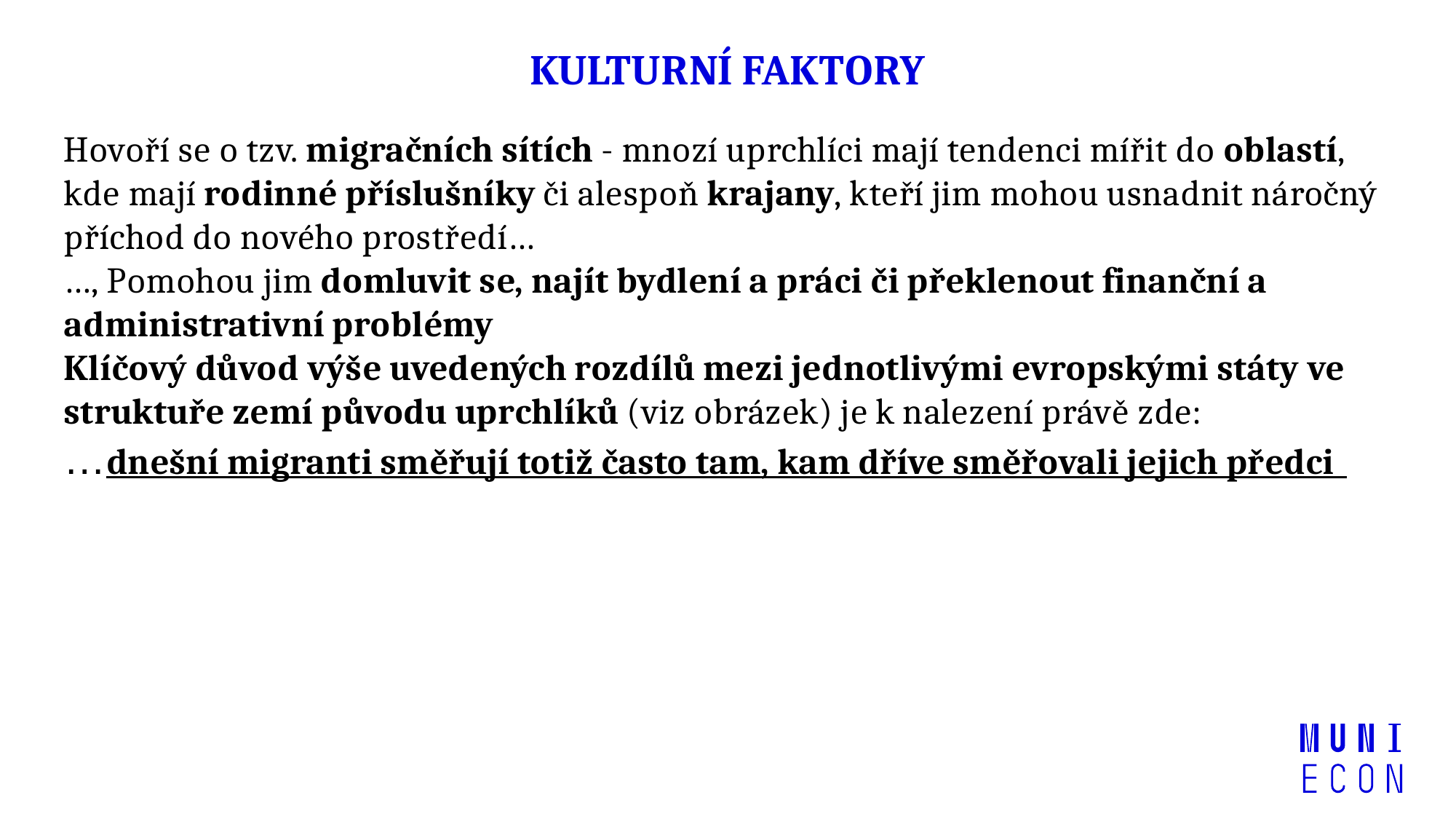

# KULTURNÍ FAKTORY
Hovoří se o tzv. migračních sítích - mnozí uprchlíci mají tendenci mířit do oblastí, kde mají rodinné příslušníky či alespoň krajany, kteří jim mohou usnadnit náročný příchod do nového prostředí…
…, Pomohou jim domluvit se, najít bydlení a práci či překlenout finanční a administrativní problémy
Klíčový důvod výše uvedených rozdílů mezi jednotlivými evropskými státy ve struktuře zemí původu uprchlíků (viz obrázek) je k nalezení právě zde:
…dnešní migranti směřují totiž často tam, kam dříve směřovali jejich předci